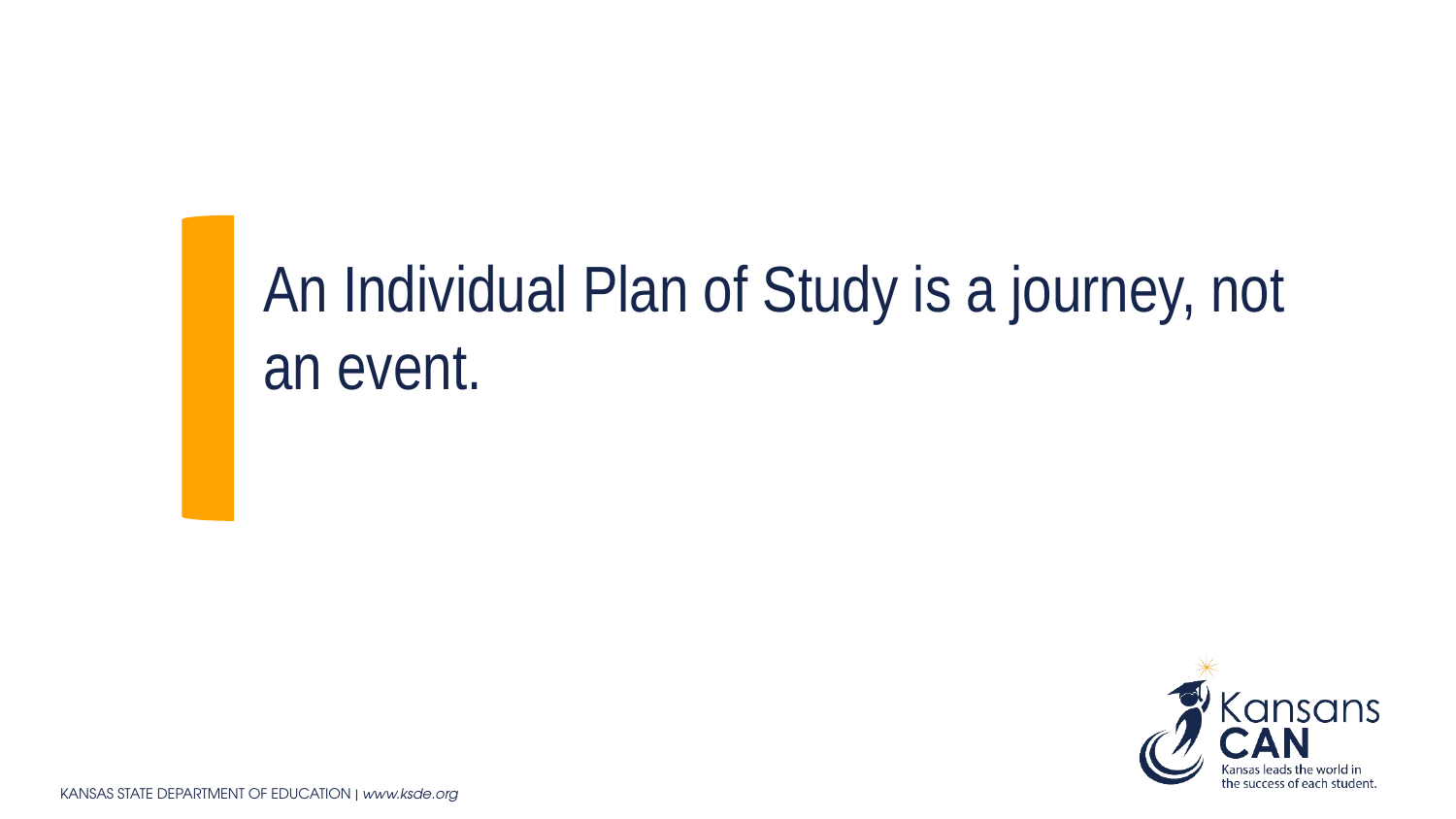

# An Individual Plan of Study is a journey, not an event.